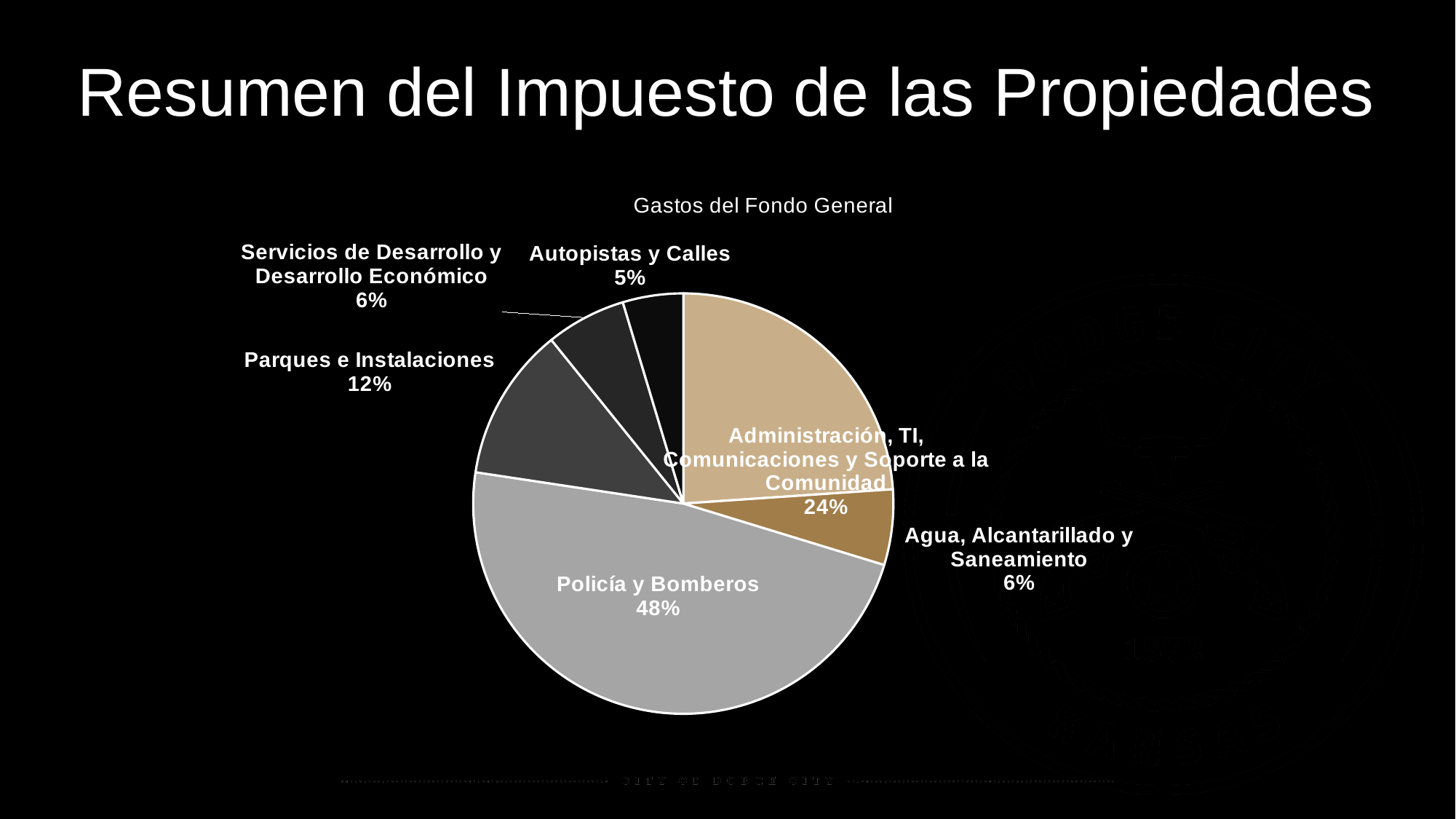

# Resumen del Impuesto de las Propiedades

### Chart: Gastos del Fondo General

| Category |  |
|---|---|
| Administración, TI, Comunicaciones y Soporte a la Comunidad | 4948157.0 |
| Agua, Alcantarillado y Saneamiento | 1200929.0 |
| Policía y Bomberos | 9858785.0 |
| Parques e Instalaciones | 2445020.0 |
| Servicios de Desarrollo y Desarrollo Económico | 1273275.0 |
| Autopistas y Calles | 961600.0 |